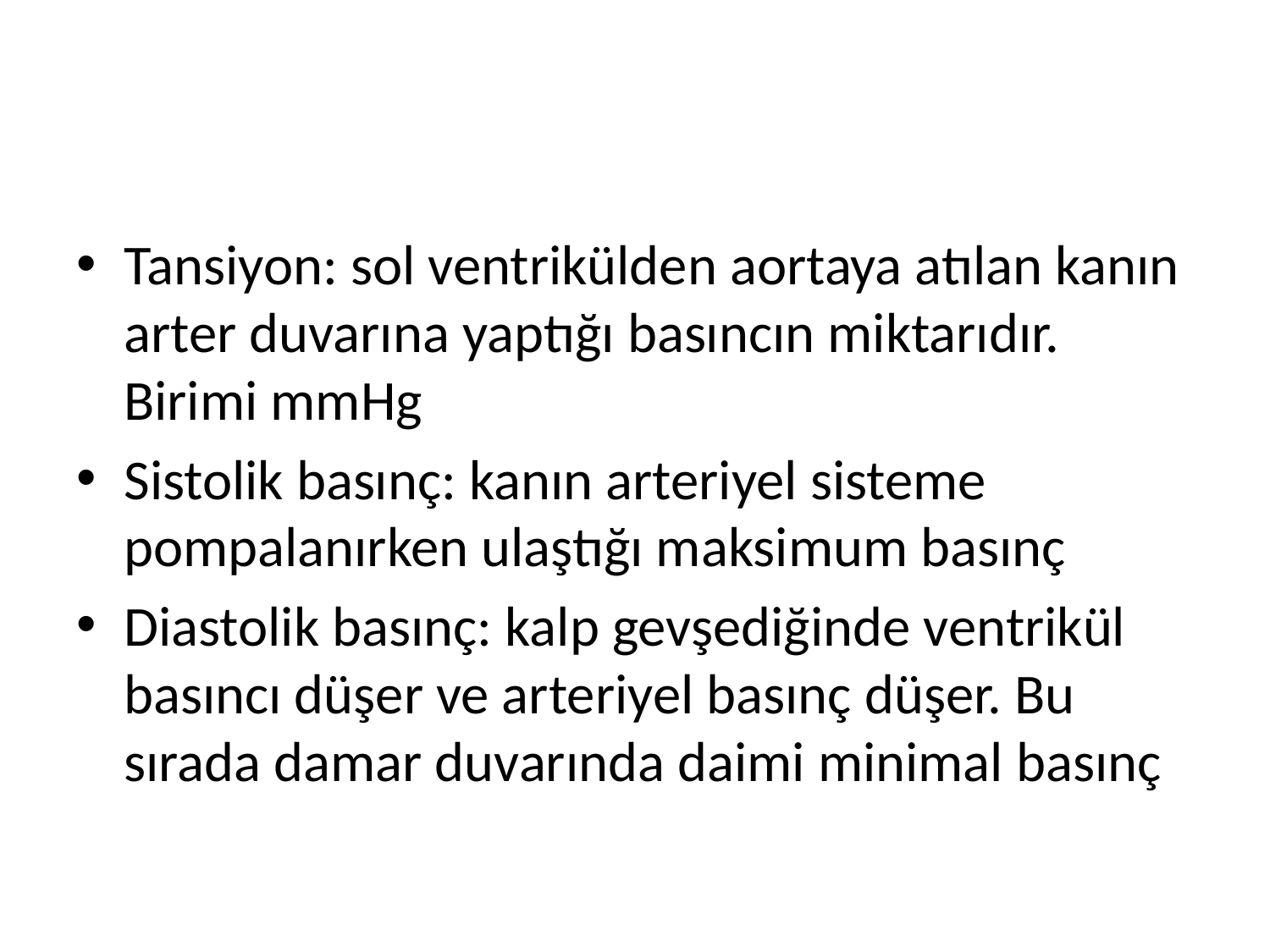

#
Tansiyon: sol ventrikülden aortaya atılan kanın arter duvarına yaptığı basıncın miktarıdır. Birimi mmHg
Sistolik basınç: kanın arteriyel sisteme pompalanırken ulaştığı maksimum basınç
Diastolik basınç: kalp gevşediğinde ventrikül basıncı düşer ve arteriyel basınç düşer. Bu sırada damar duvarında daimi minimal basınç